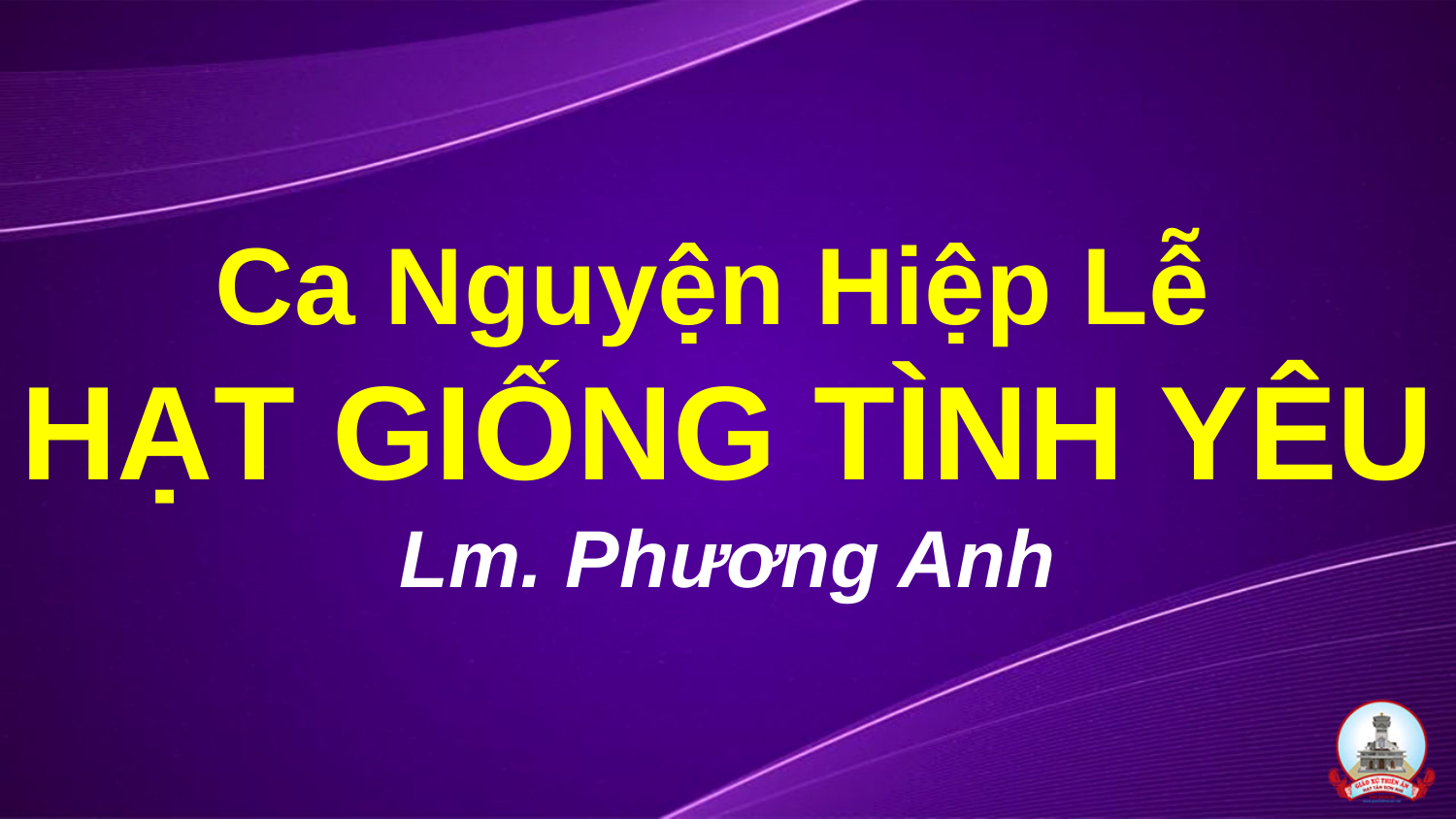

# Ca Nguyện Hiệp Lễ HẠT GIỐNG TÌNH YÊU Lm. Phương Anh